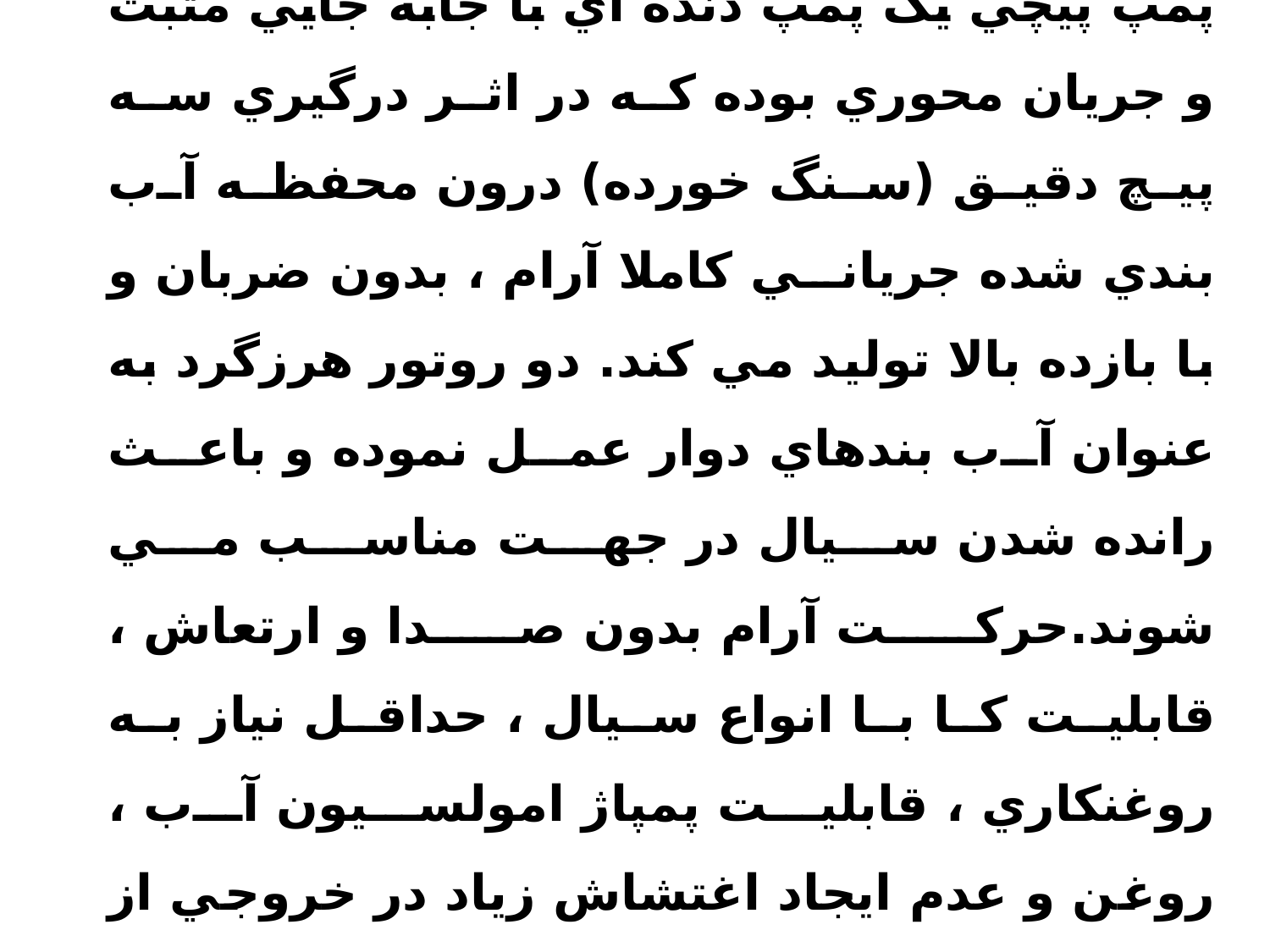

5- پمپ هاي پيچي  Screw Pumps
پمپ پيچي يک پمپ دنده اي با جابه جايي مثبت و جريان محوري بوده که در اثر درگيري سه پيچ دقيق (سنگ خورده) درون محفظه آب بندي شده جرياني کاملا آرام ، بدون ضربان و با بازده بالا توليد مي کند. دو روتور هرزگرد به عنوان آب بندهاي دوار عمل نموده و باعث رانده شدن سيال در جهت مناسب مي شوند.حرکت آرام بدون صدا و ارتعاش ، قابليت کا با انواع سيال ، حداقل نياز به روغنکاري ، قابليت پمپاژ امولسيون آب ، روغن و عدم ايجاد اغتشاش زياد در خروجي از مزاياي جالب اين پمپ مي باشد.